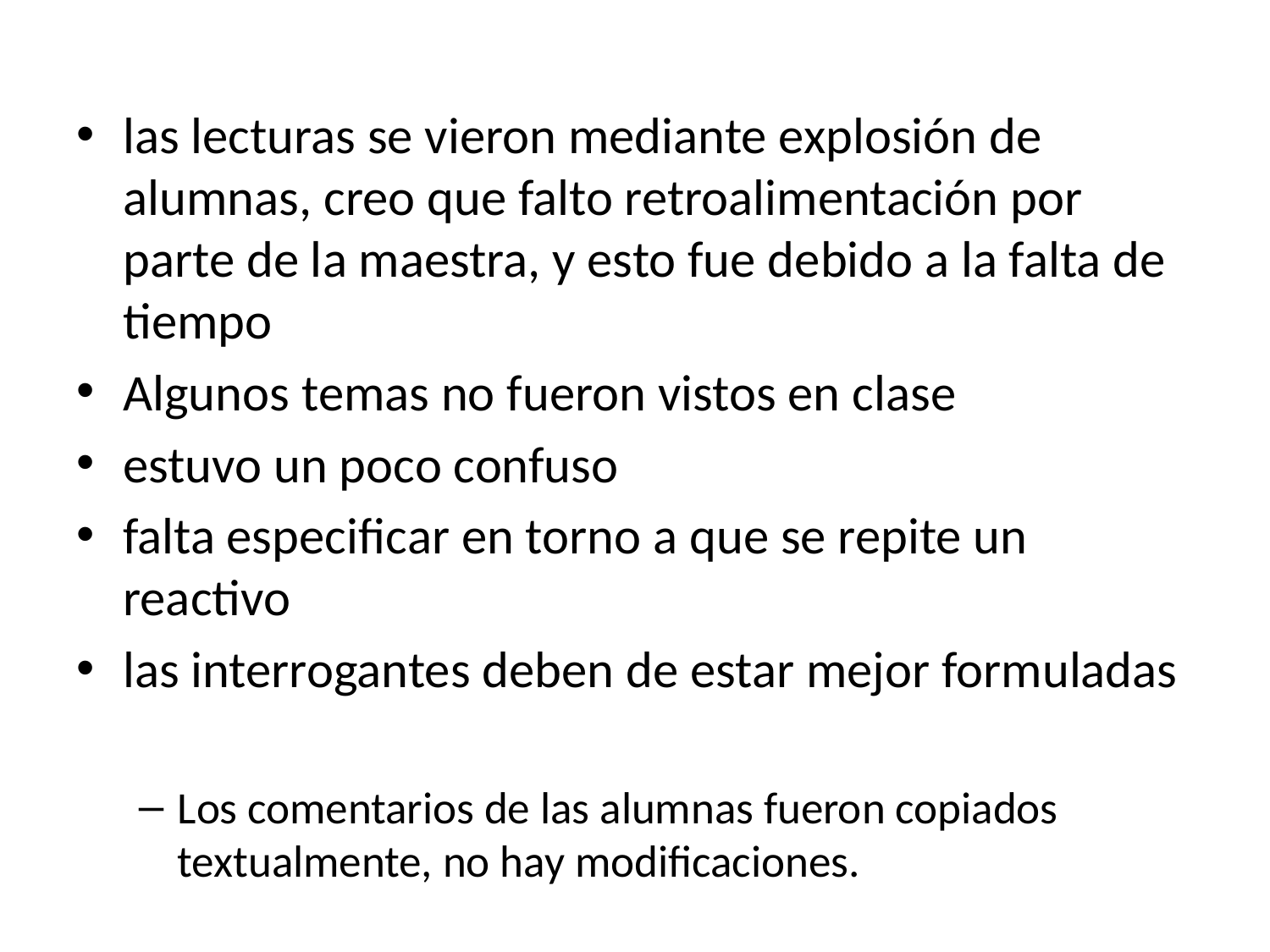

las lecturas se vieron mediante explosión de alumnas, creo que falto retroalimentación por parte de la maestra, y esto fue debido a la falta de tiempo
Algunos temas no fueron vistos en clase
estuvo un poco confuso
falta especificar en torno a que se repite un reactivo
las interrogantes deben de estar mejor formuladas

Los comentarios de las alumnas fueron copiados textualmente, no hay modificaciones.